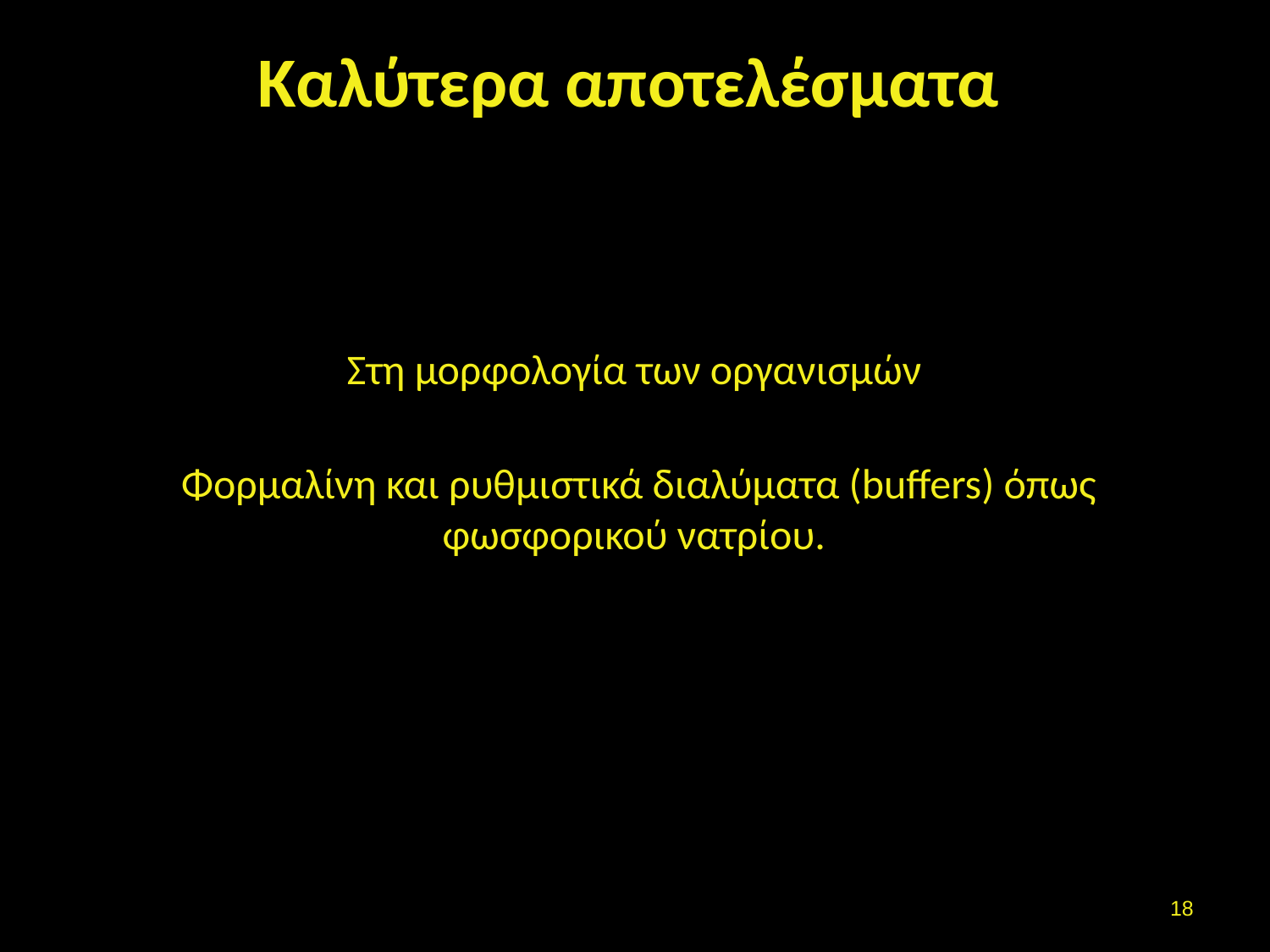

# Καλύτερα αποτελέσματα
Στη μορφολογία των οργανισμών
Φορμαλίνη και ρυθμιστικά διαλύματα (buffers) όπως φωσφορικού νατρίου.

18